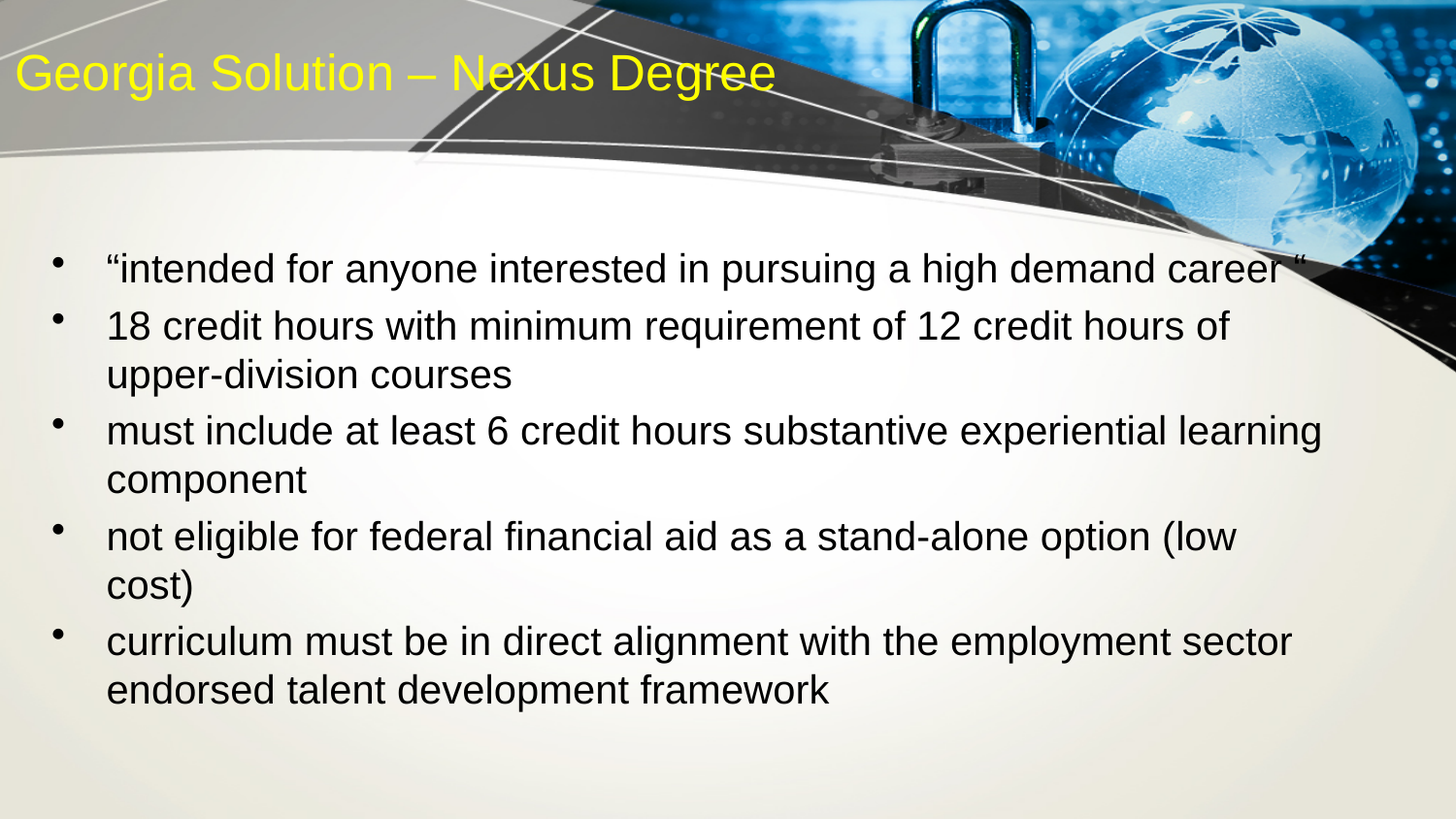

Georgia Solution – Nexus Degree
“intended for anyone interested in pursuing a high demand career “
18 credit hours with minimum requirement of 12 credit hours of upper-division courses
must include at least 6 credit hours substantive experiential learning component
not eligible for federal financial aid as a stand-alone option (low cost)
curriculum must be in direct alignment with the employment sector endorsed talent development framework